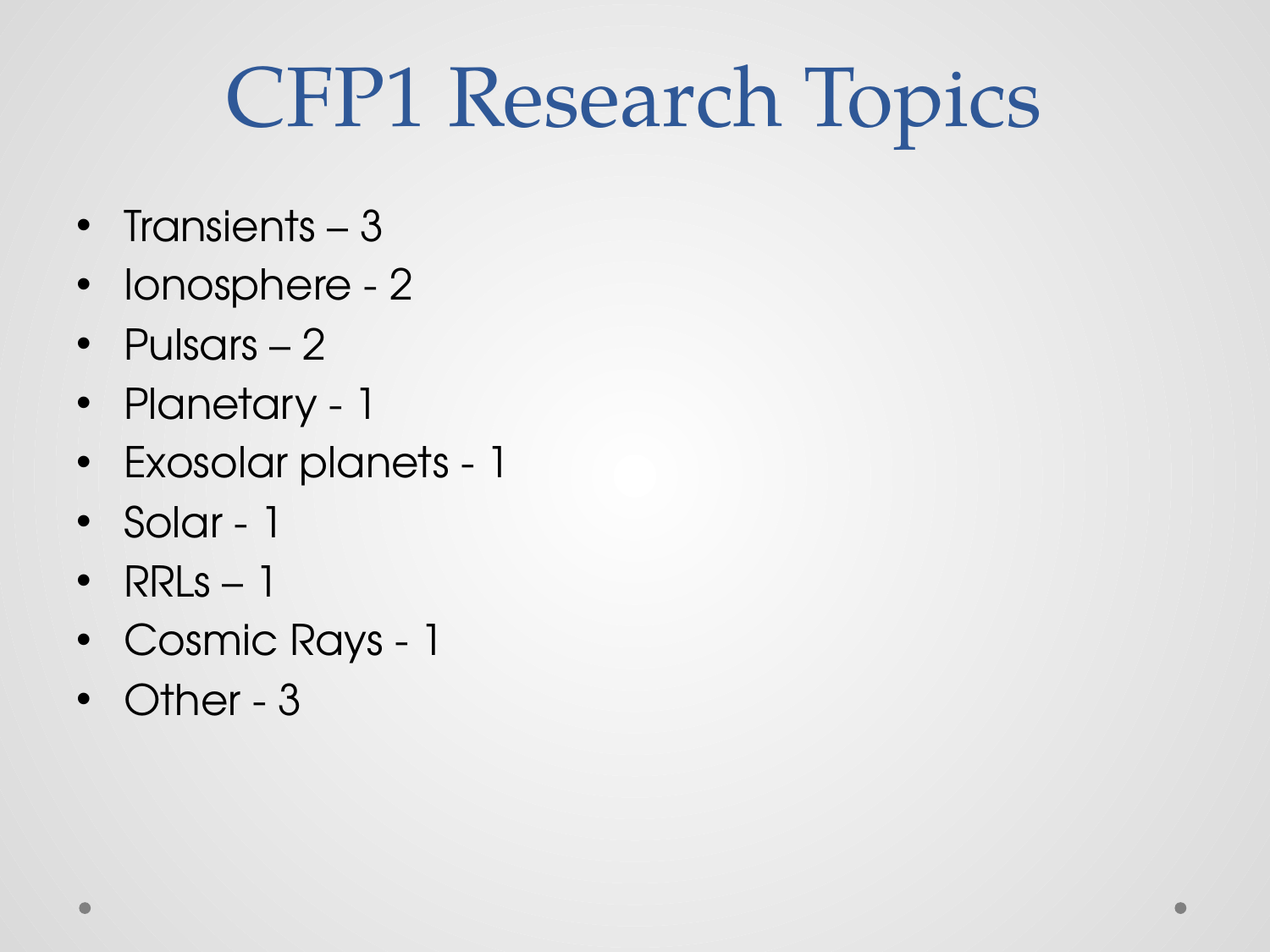

# CFP1 Research Topics
Transients – 3
Ionosphere - 2
Pulsars – 2
Planetary - 1
Exosolar planets - 1
Solar - 1
RRLs – 1
Cosmic Rays - 1
Other - 3